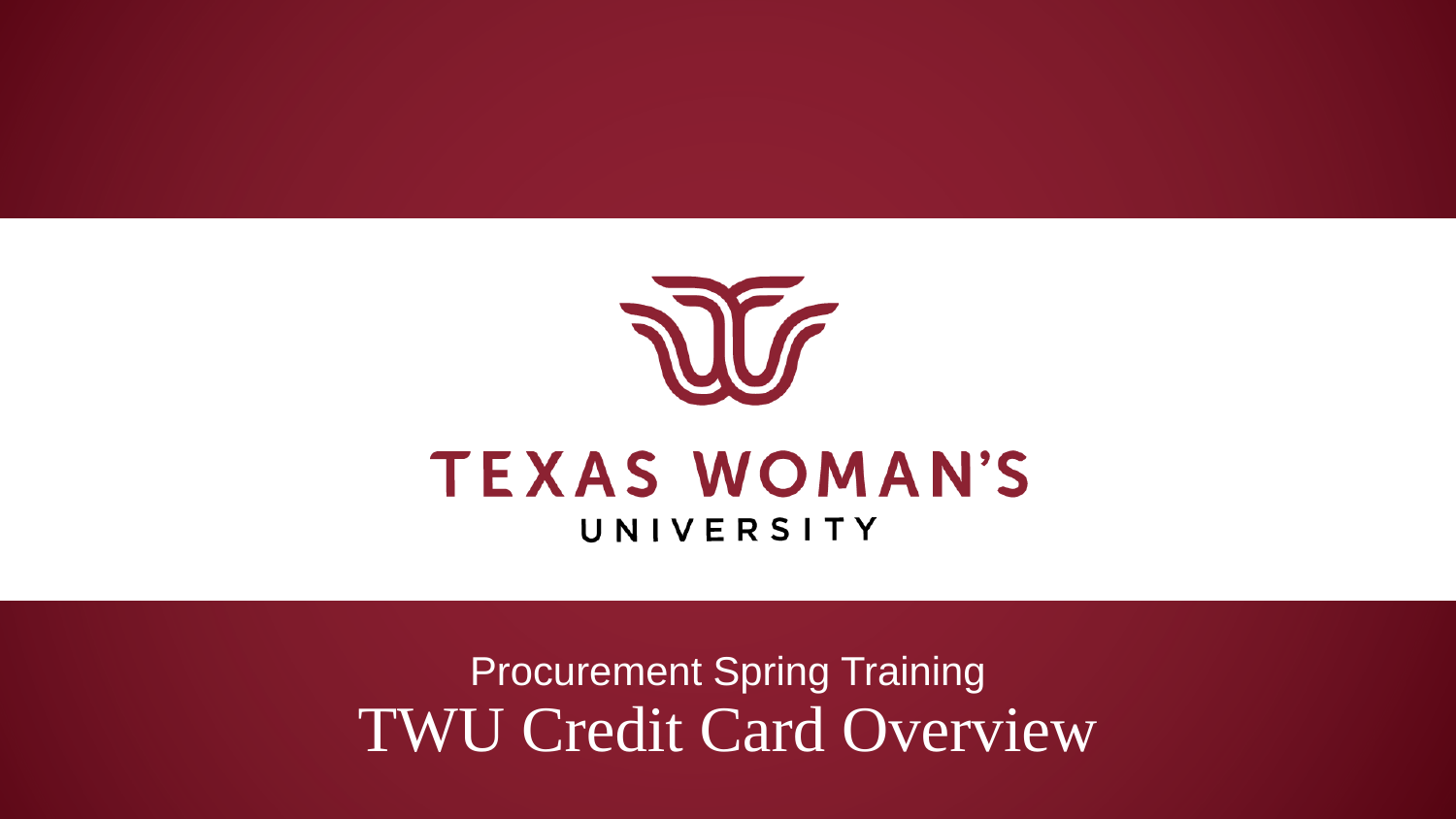

# Procurement Spring Training TWU Credit Card Overview